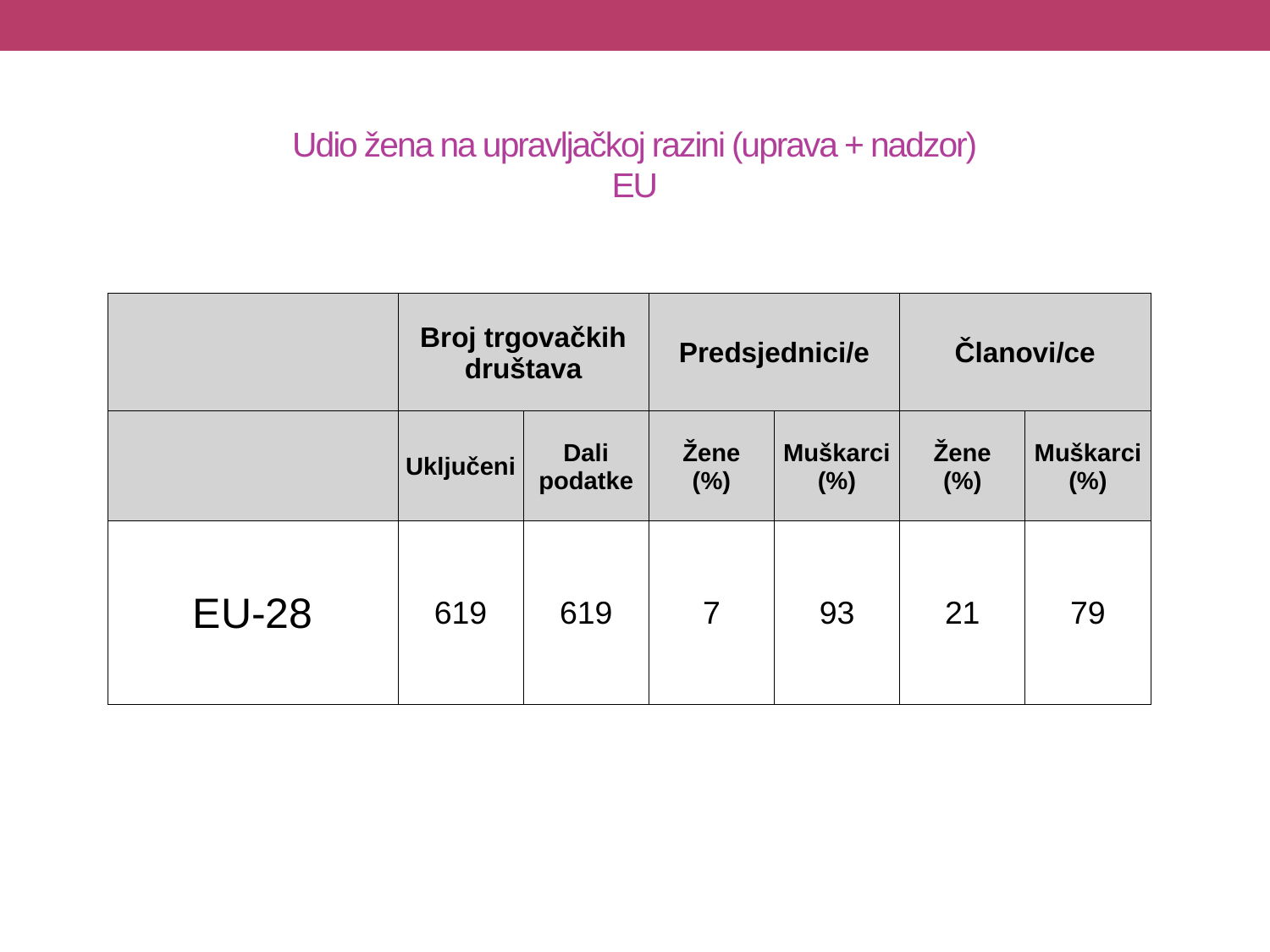

# Udio žena na upravljačkoj razini (uprava + nadzor) EU
|  | Broj trgovačkih društava |  | Predsjednici/e |  | Članovi/ce |  |
| --- | --- | --- | --- | --- | --- | --- |
|  | Uključeni | Dali podatke | Žene (%) | Muškarci (%) | Žene (%) | Muškarci (%) |
| EU-28 | 619 | 619 | 7 | 93 | 21 | 79 |